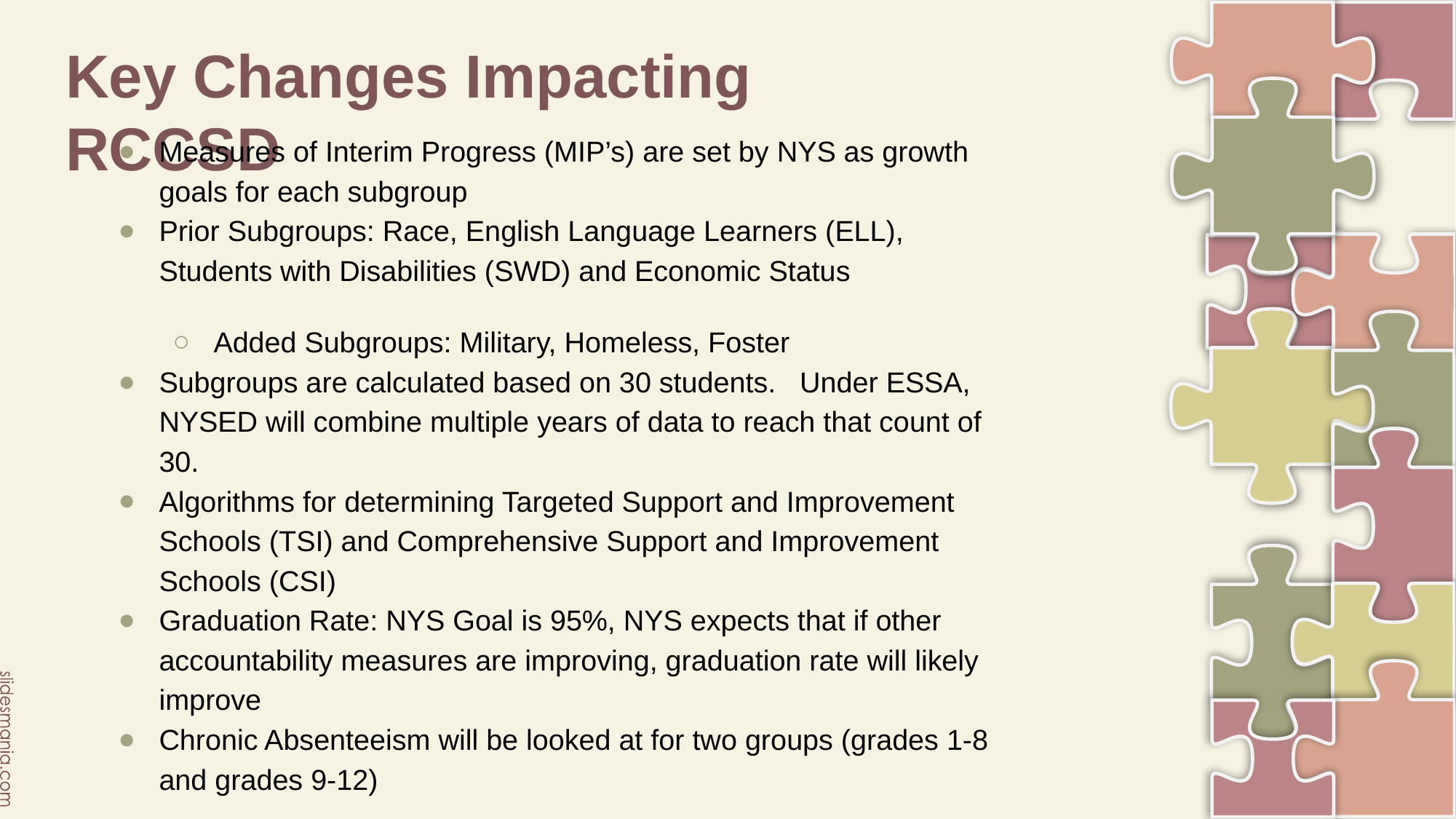

# Key Changes Impacting RCCSD
Measures of Interim Progress (MIP’s) are set by NYS as growth goals for each subgroup
Prior Subgroups: Race, English Language Learners (ELL), Students with Disabilities (SWD) and Economic Status
Added Subgroups: Military, Homeless, Foster
Subgroups are calculated based on 30 students.   Under ESSA, NYSED will combine multiple years of data to reach that count of 30.
Algorithms for determining Targeted Support and Improvement Schools (TSI) and Comprehensive Support and Improvement Schools (CSI)
Graduation Rate: NYS Goal is 95%, NYS expects that if other accountability measures are improving, graduation rate will likely improve
Chronic Absenteeism will be looked at for two groups (grades 1-8 and grades 9-12)